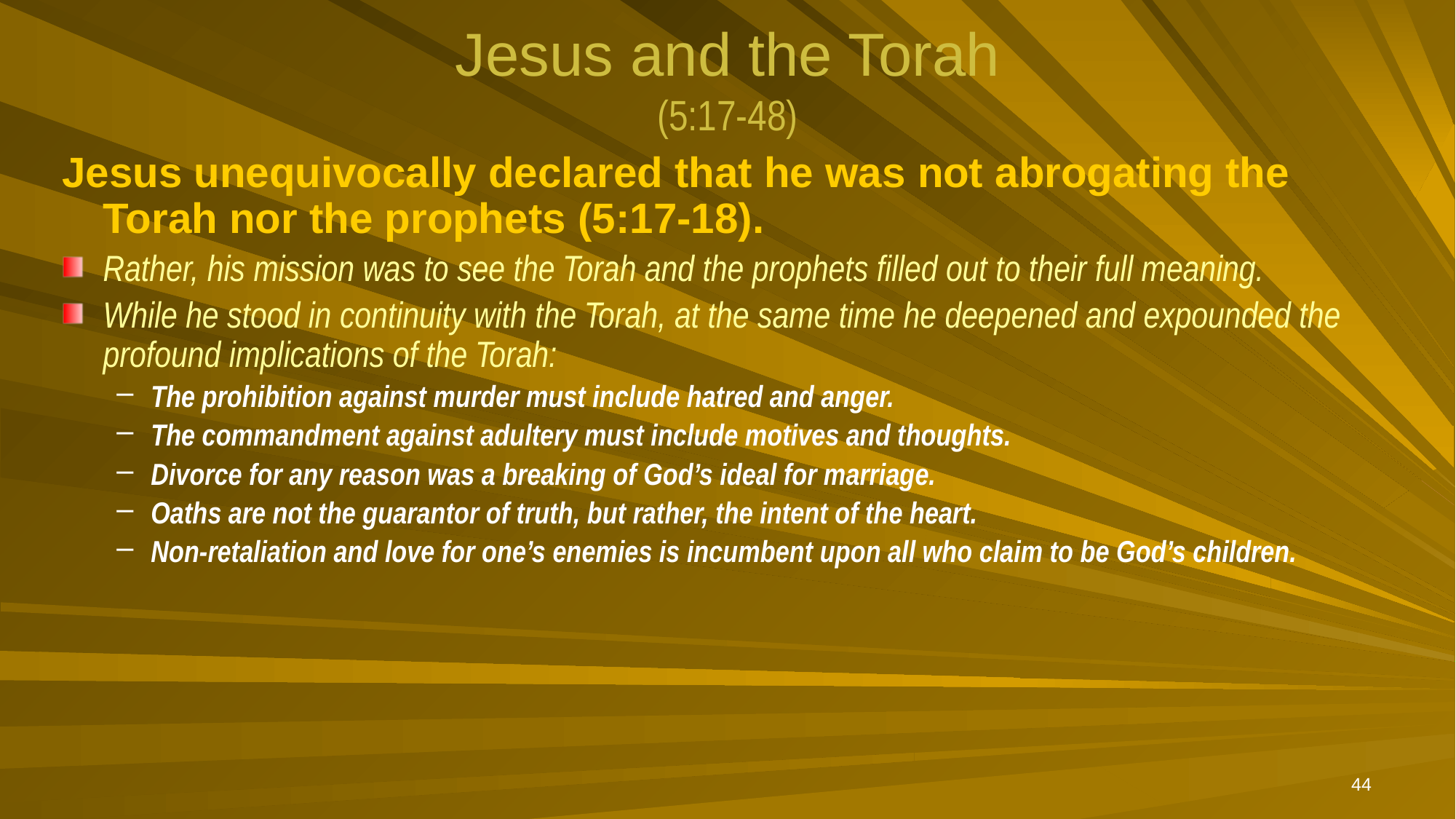

# Jesus and the Torah (5:17-48)
Jesus unequivocally declared that he was not abrogating the Torah nor the prophets (5:17-18).
Rather, his mission was to see the Torah and the prophets filled out to their full meaning.
While he stood in continuity with the Torah, at the same time he deepened and expounded the profound implications of the Torah:
The prohibition against murder must include hatred and anger.
The commandment against adultery must include motives and thoughts.
Divorce for any reason was a breaking of God’s ideal for marriage.
Oaths are not the guarantor of truth, but rather, the intent of the heart.
Non-retaliation and love for one’s enemies is incumbent upon all who claim to be God’s children.
44